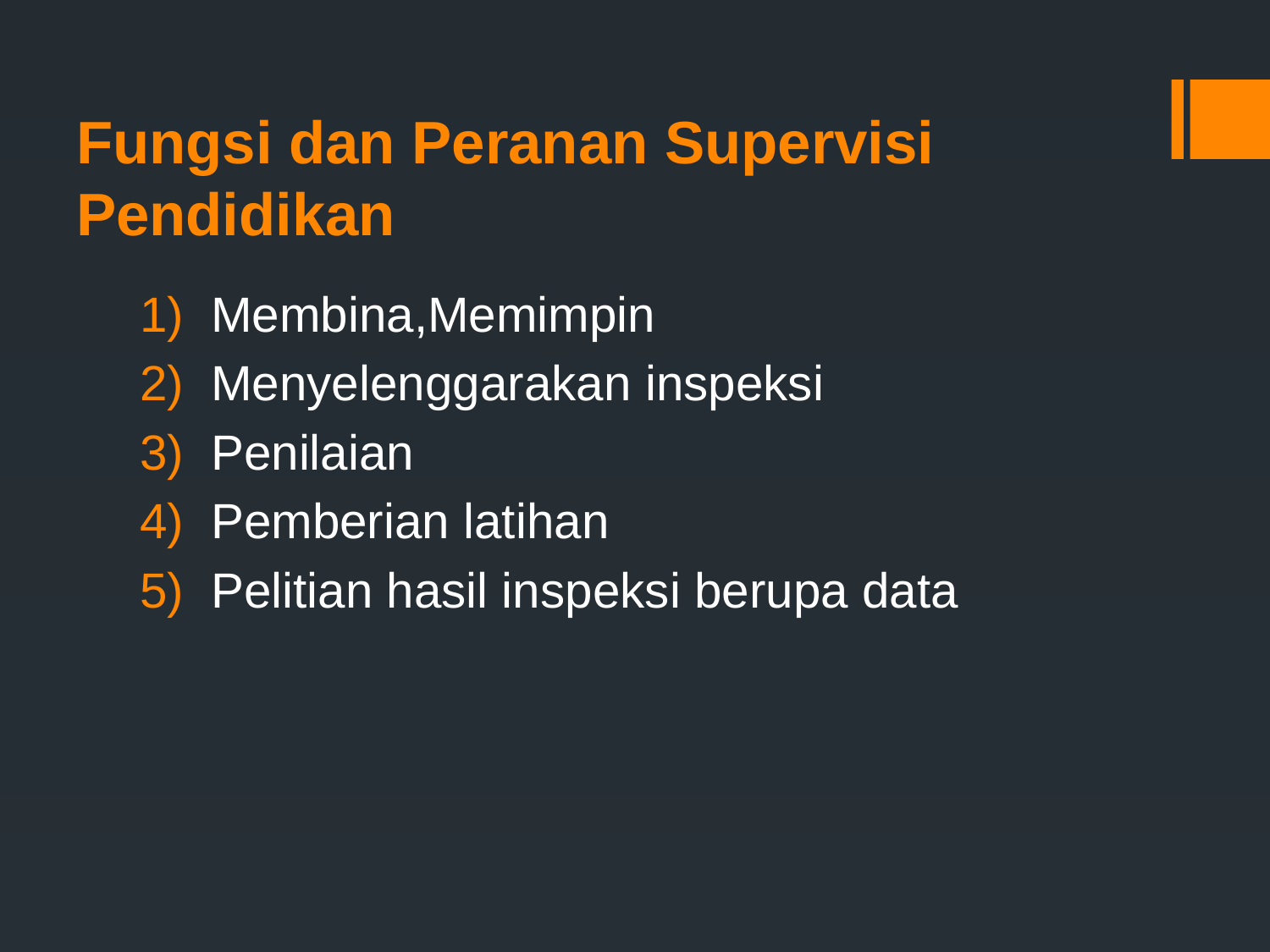

# Fungsi dan Peranan Supervisi Pendidikan
Membina,Memimpin
Menyelenggarakan inspeksi
Penilaian
Pemberian latihan
Pelitian hasil inspeksi berupa data